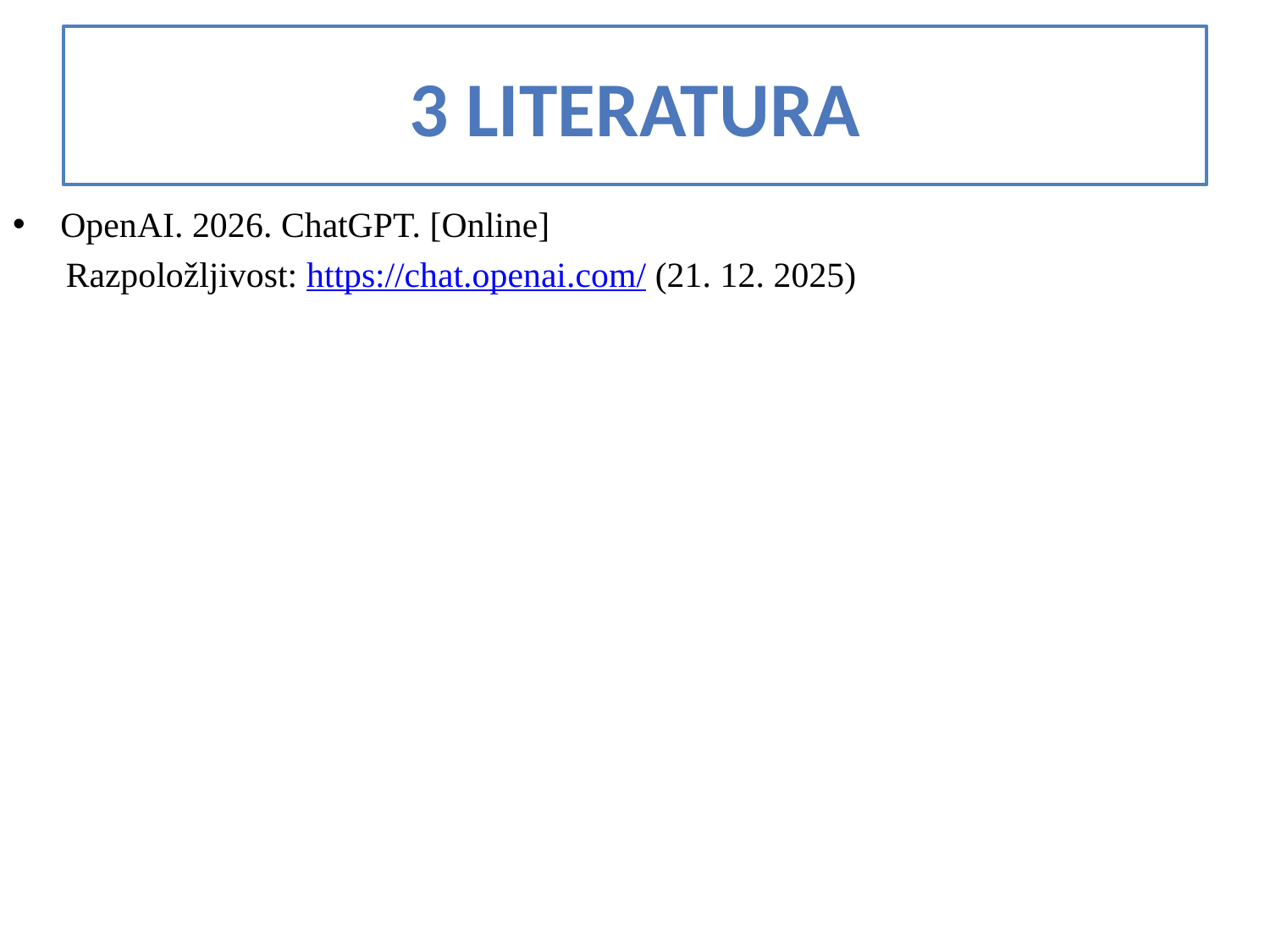

# 3 lITERATURA
OpenAI. 2026. ChatGPT. [Online]
      Razpoložljivost: https://chat.openai.com/ (21. 12. 2025)